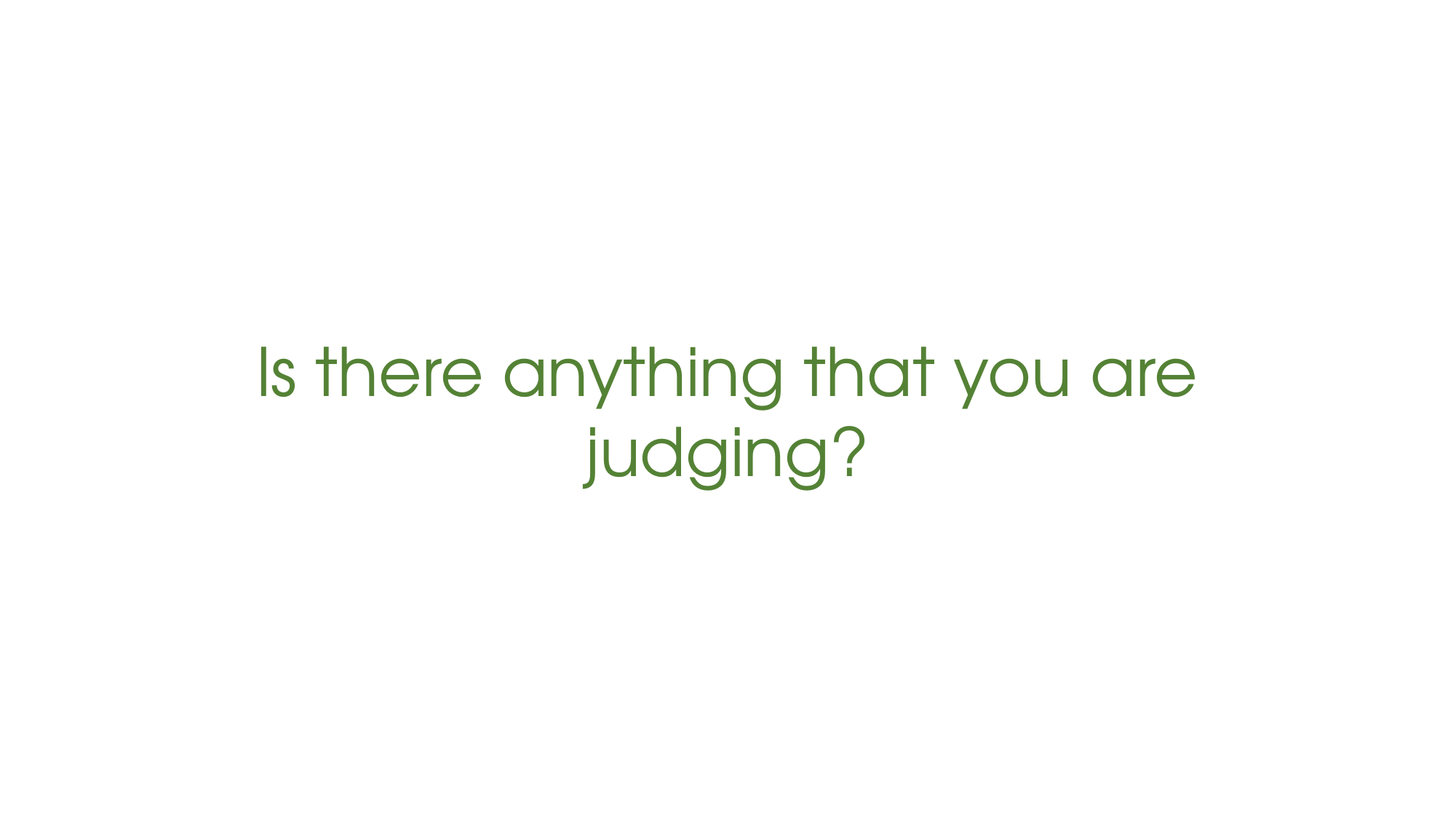

Is there anything that you are judging?